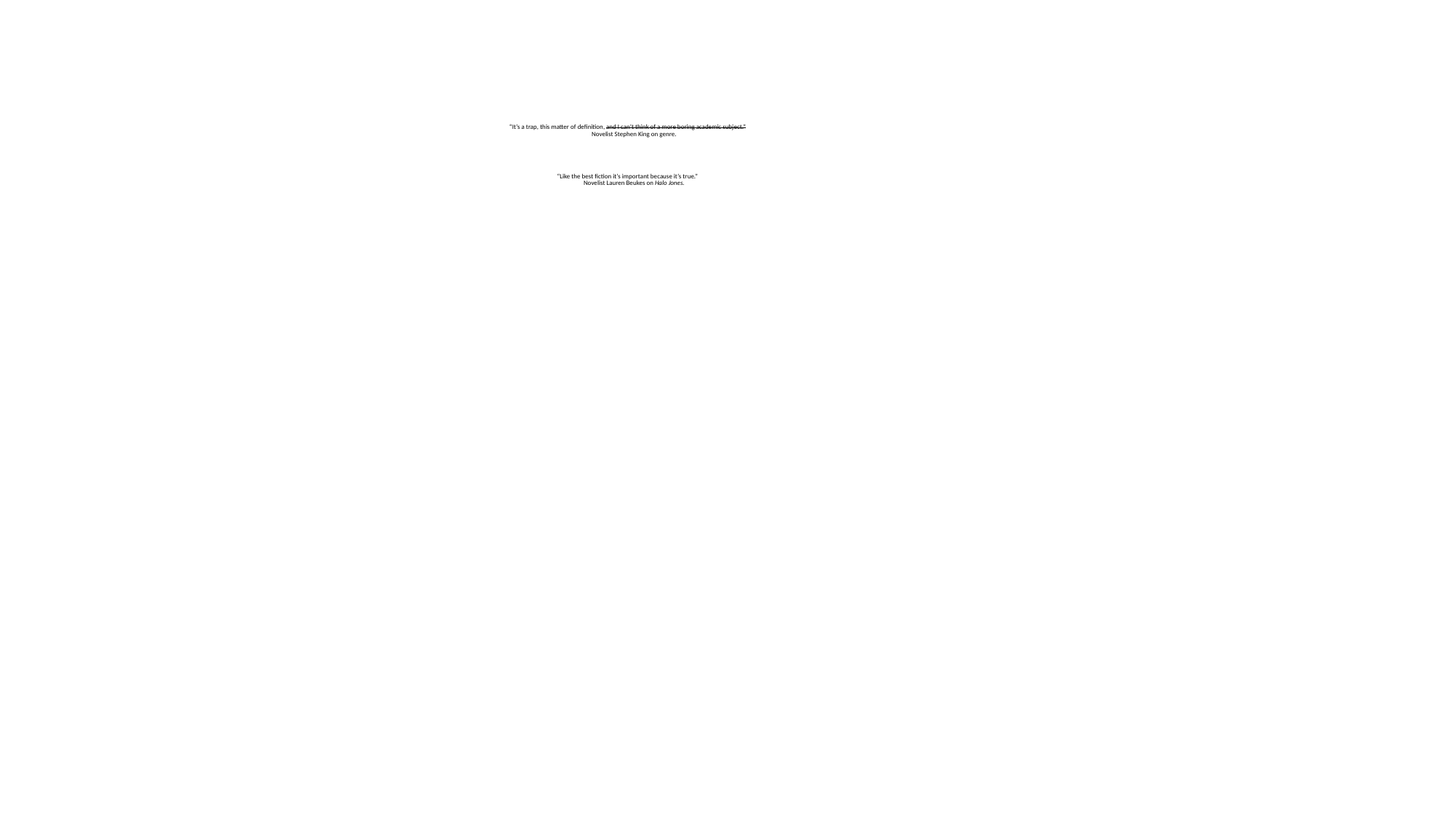

“It’s a trap, this matter of definition, and I can’t think of a more boring academic subject.”
				Novelist Stephen King on genre.
“Like the best fiction it’s important because it’s true.”
			Novelist Lauren Beukes on Halo Jones.